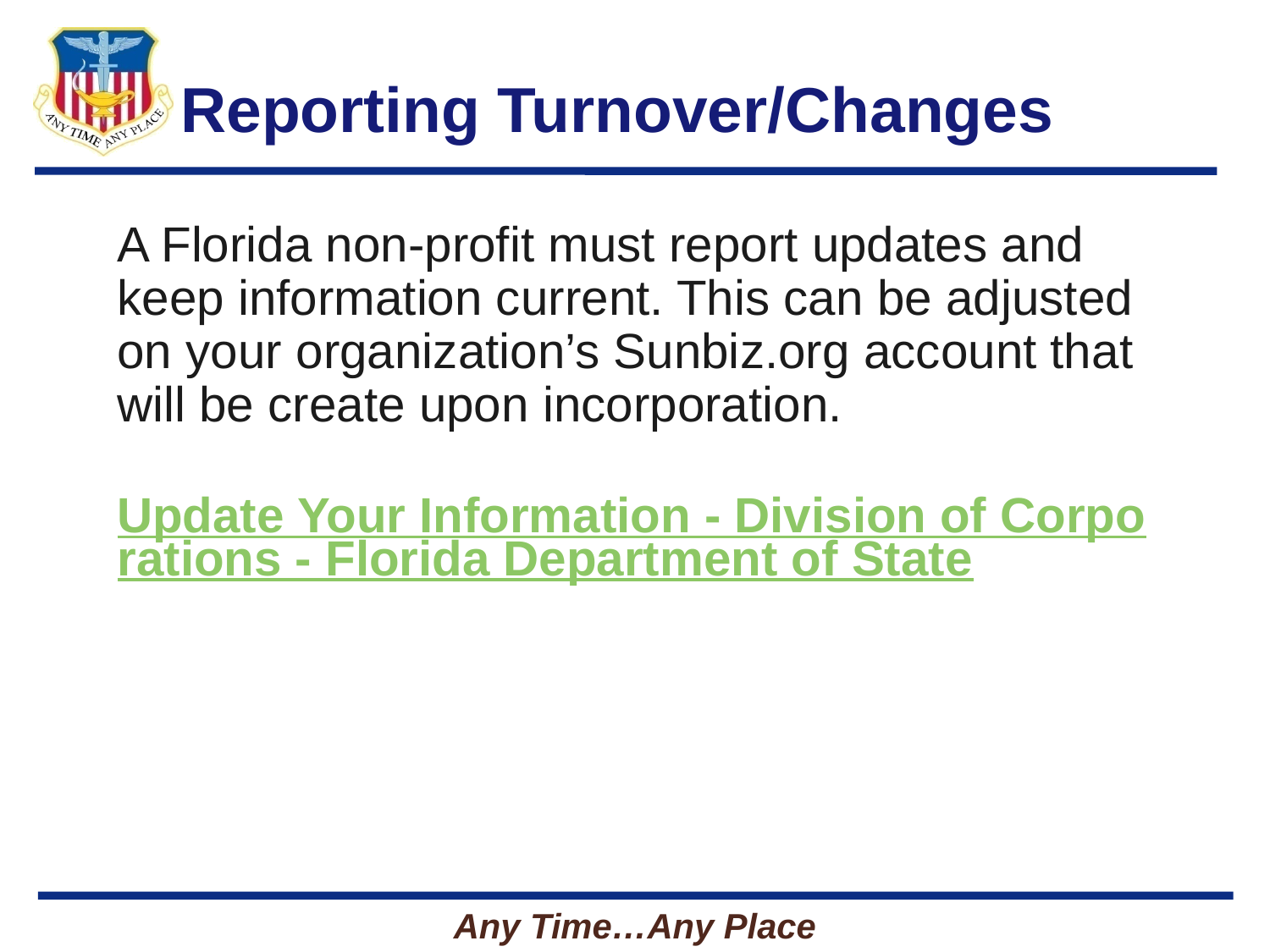

# Reporting Turnover/Changes
A Florida non-profit must report updates and keep information current. This can be adjusted on your organization’s Sunbiz.org account that will be create upon incorporation.

Update Your Information - Division of Corporations - Florida Department of State